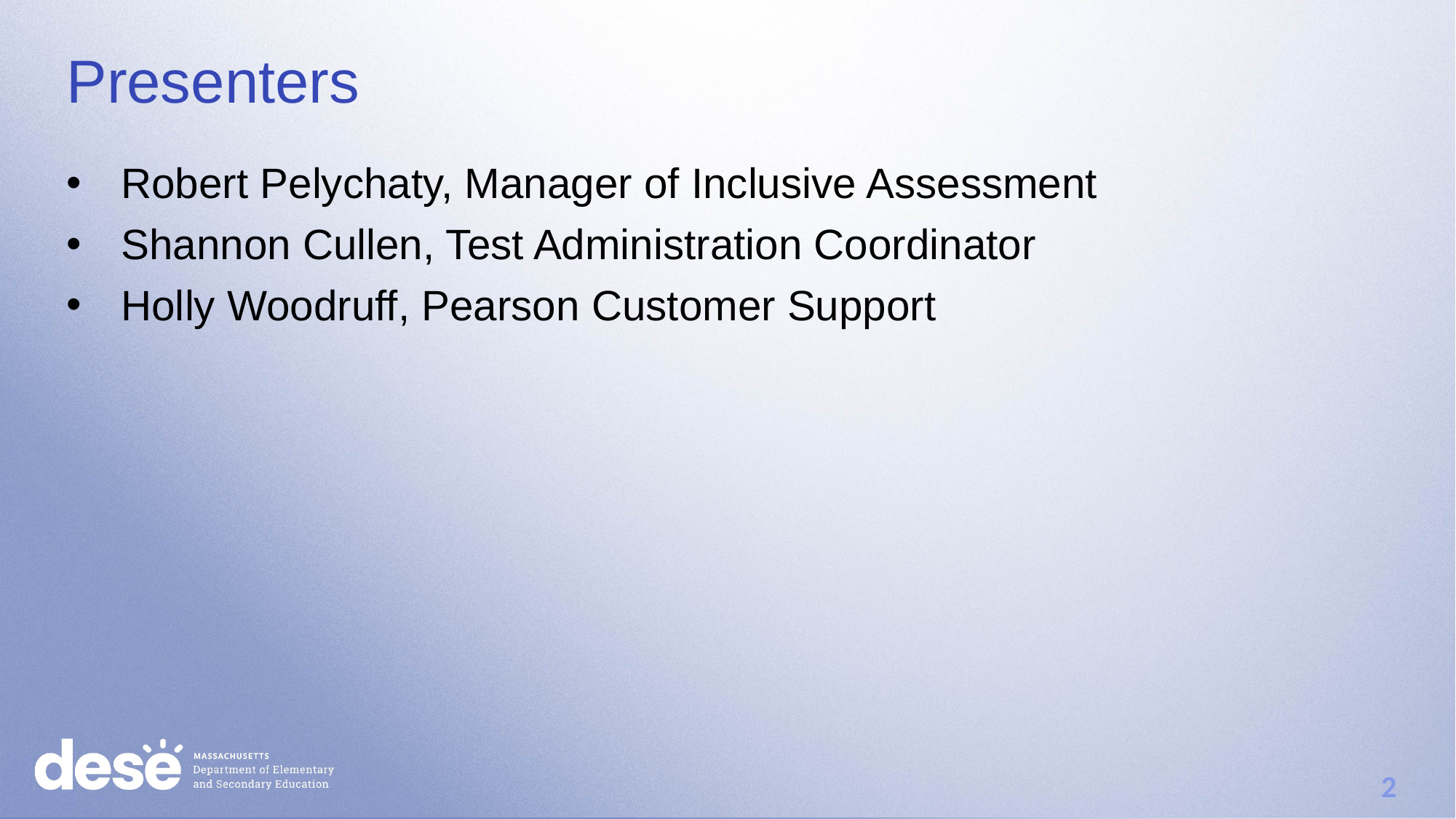

# Presenters
Robert Pelychaty, Manager of Inclusive Assessment
Shannon Cullen, Test Administration Coordinator
Holly Woodruff, Pearson Customer Support